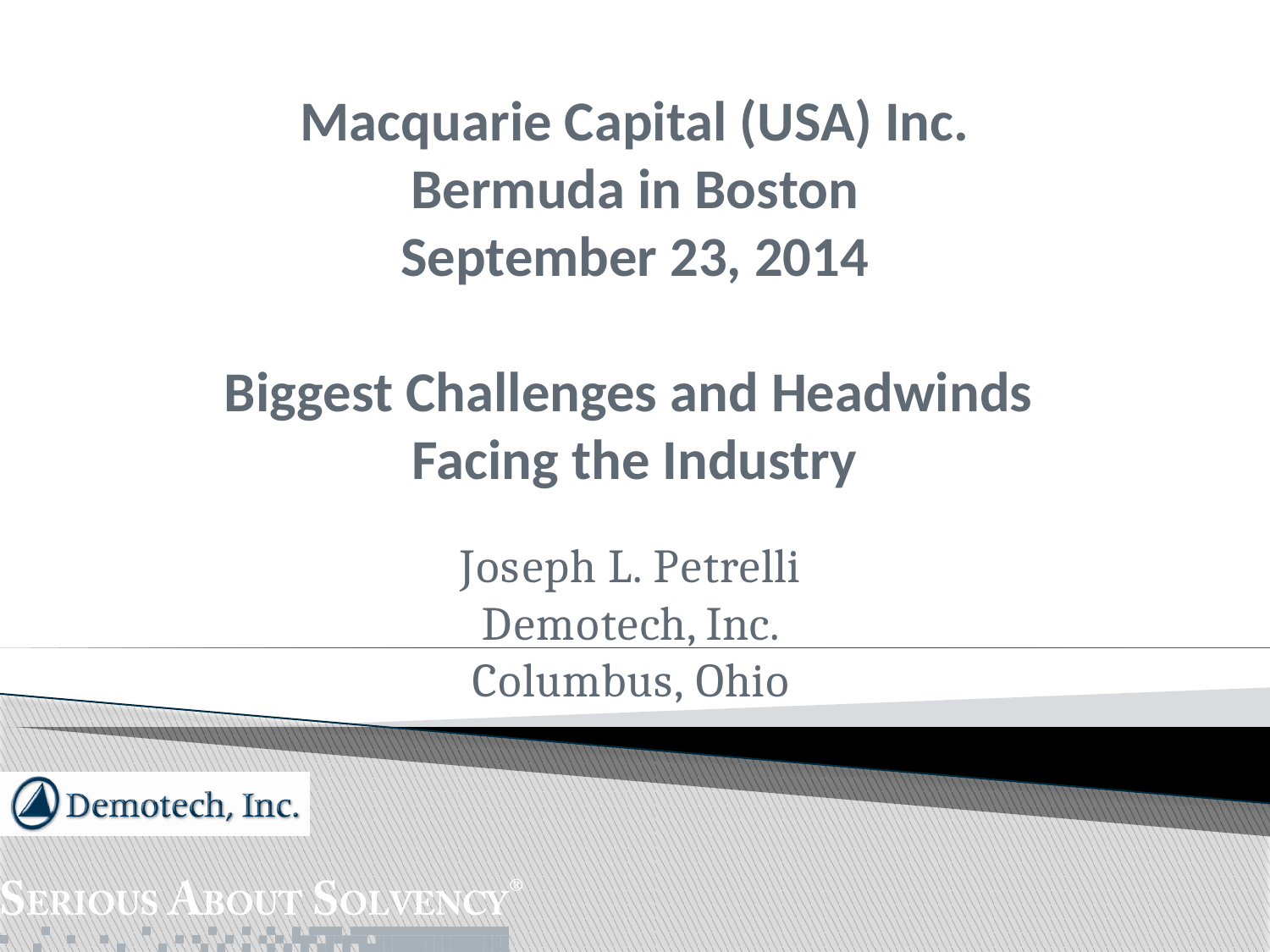

# Macquarie Capital (USA) Inc. Bermuda in Boston September 23, 2014 Biggest Challenges and Headwinds Facing the Industry
Joseph L. Petrelli
Demotech, Inc.
Columbus, Ohio